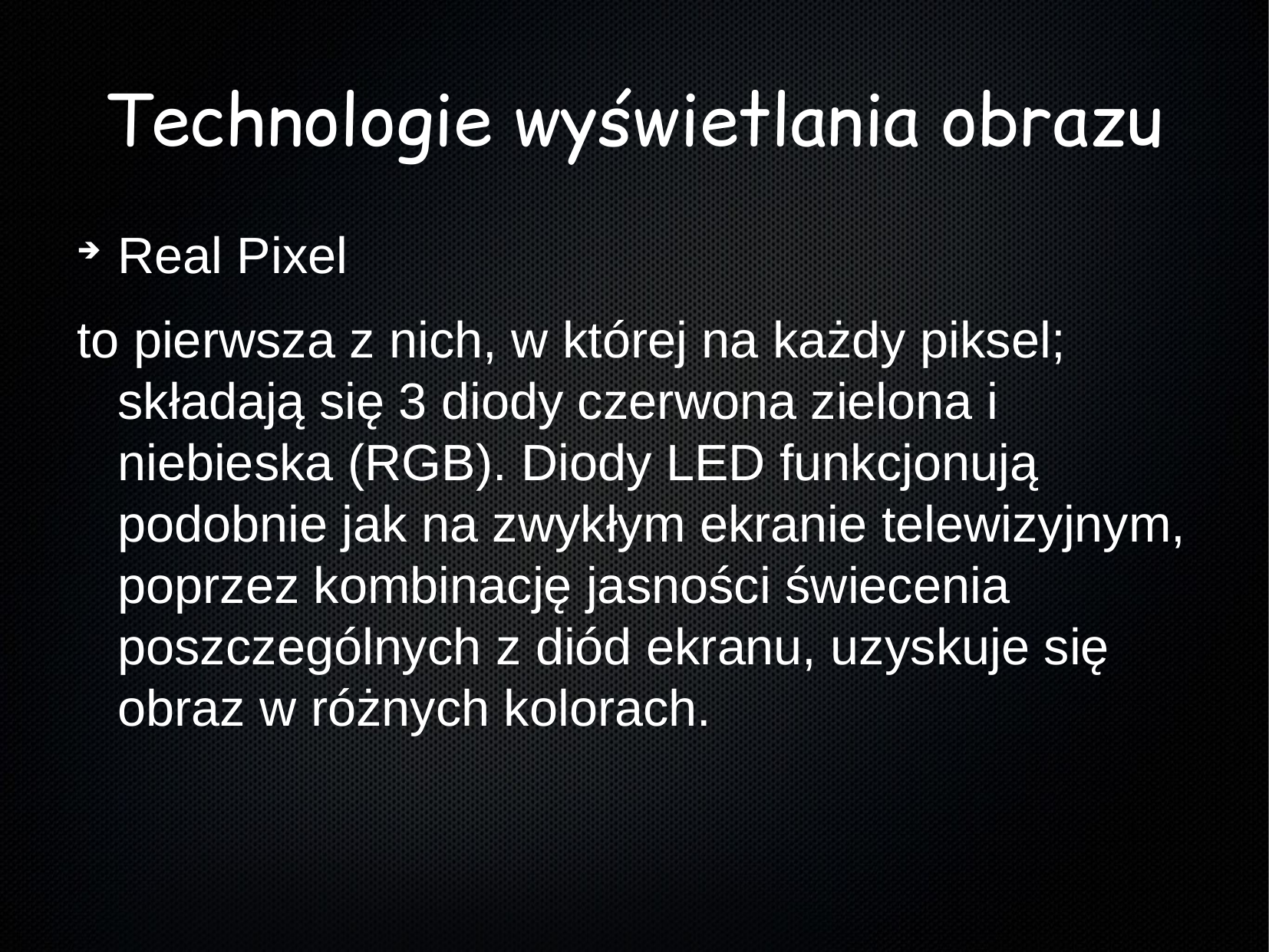

Technologie wyświetlania obrazu
Real Pixel
to pierwsza z nich, w której na każdy piksel; składają się 3 diody czerwona zielona i niebieska (RGB). Diody LED funkcjonują podobnie jak na zwykłym ekranie telewizyjnym, poprzez kombinację jasności świecenia poszczególnych z diód ekranu, uzyskuje się obraz w różnych kolorach.